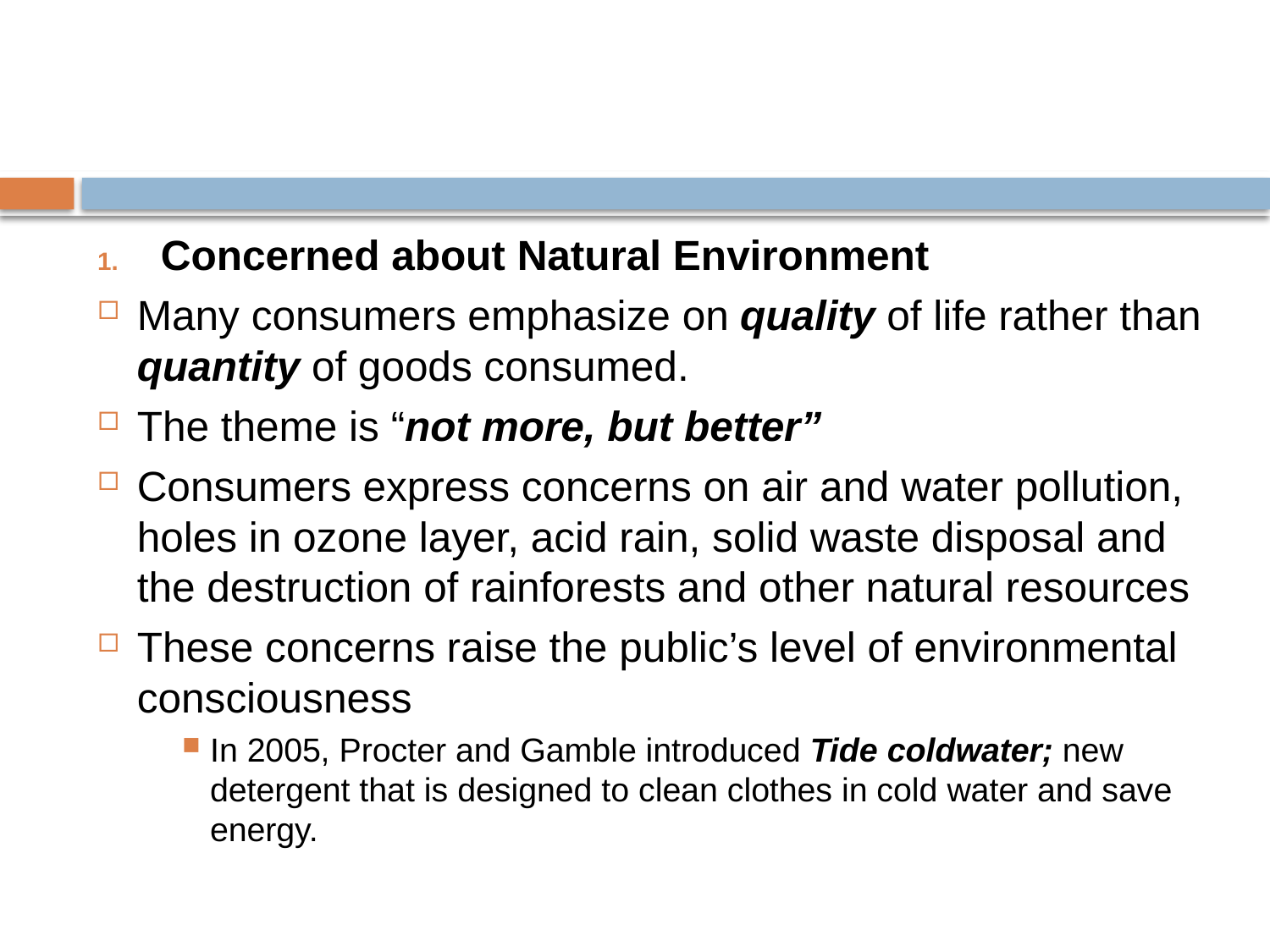

#
Concerned about Natural Environment
Many consumers emphasize on quality of life rather than quantity of goods consumed.
The theme is “not more, but better”
Consumers express concerns on air and water pollution, holes in ozone layer, acid rain, solid waste disposal and the destruction of rainforests and other natural resources
These concerns raise the public’s level of environmental consciousness
In 2005, Procter and Gamble introduced Tide coldwater; new detergent that is designed to clean clothes in cold water and save energy.